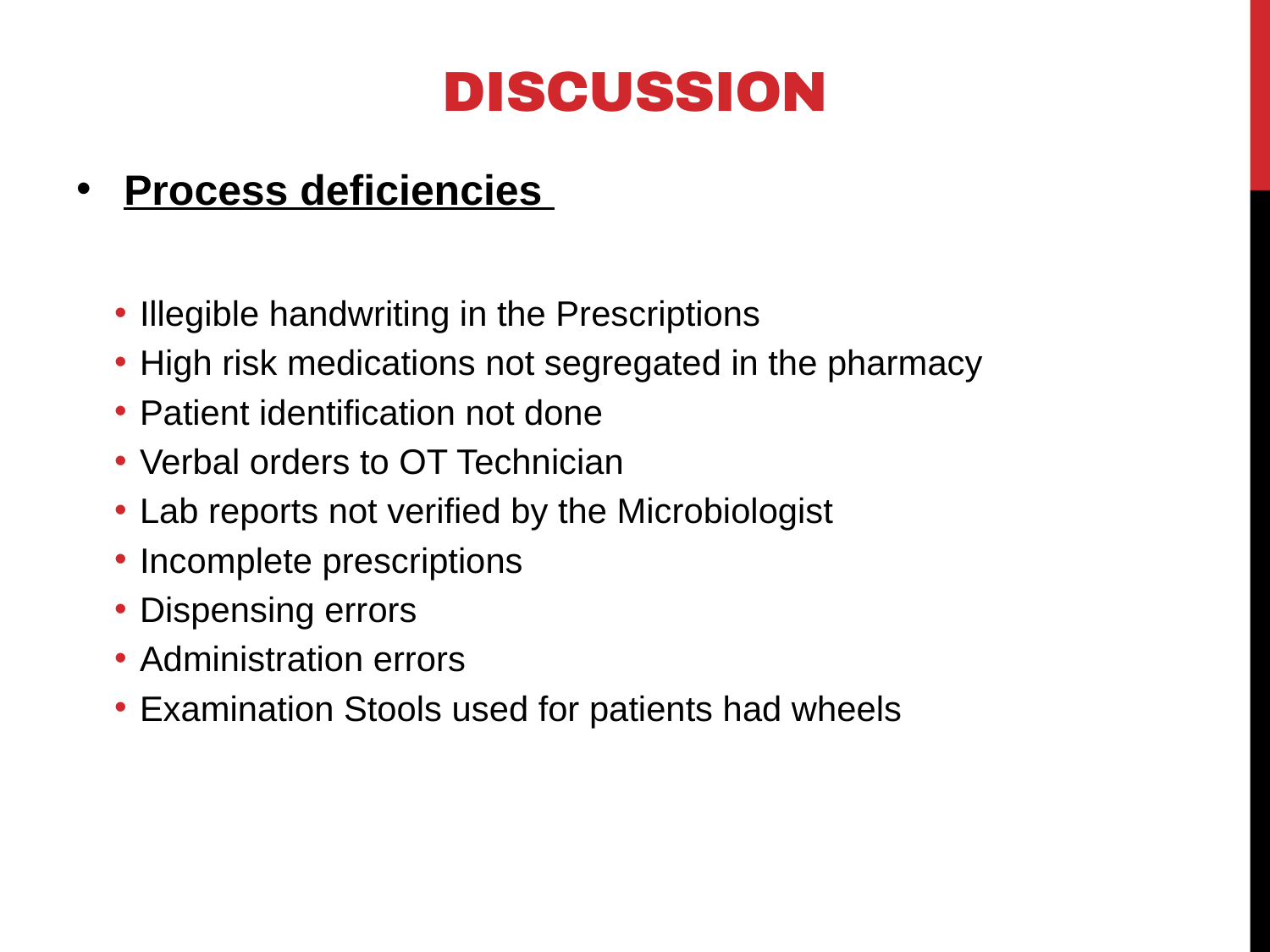

# DISCUSSION
Process deficiencies

Illegible handwriting in the Prescriptions
High risk medications not segregated in the pharmacy
Patient identification not done
Verbal orders to OT Technician
Lab reports not verified by the Microbiologist
Incomplete prescriptions
Dispensing errors
Administration errors
Examination Stools used for patients had wheels